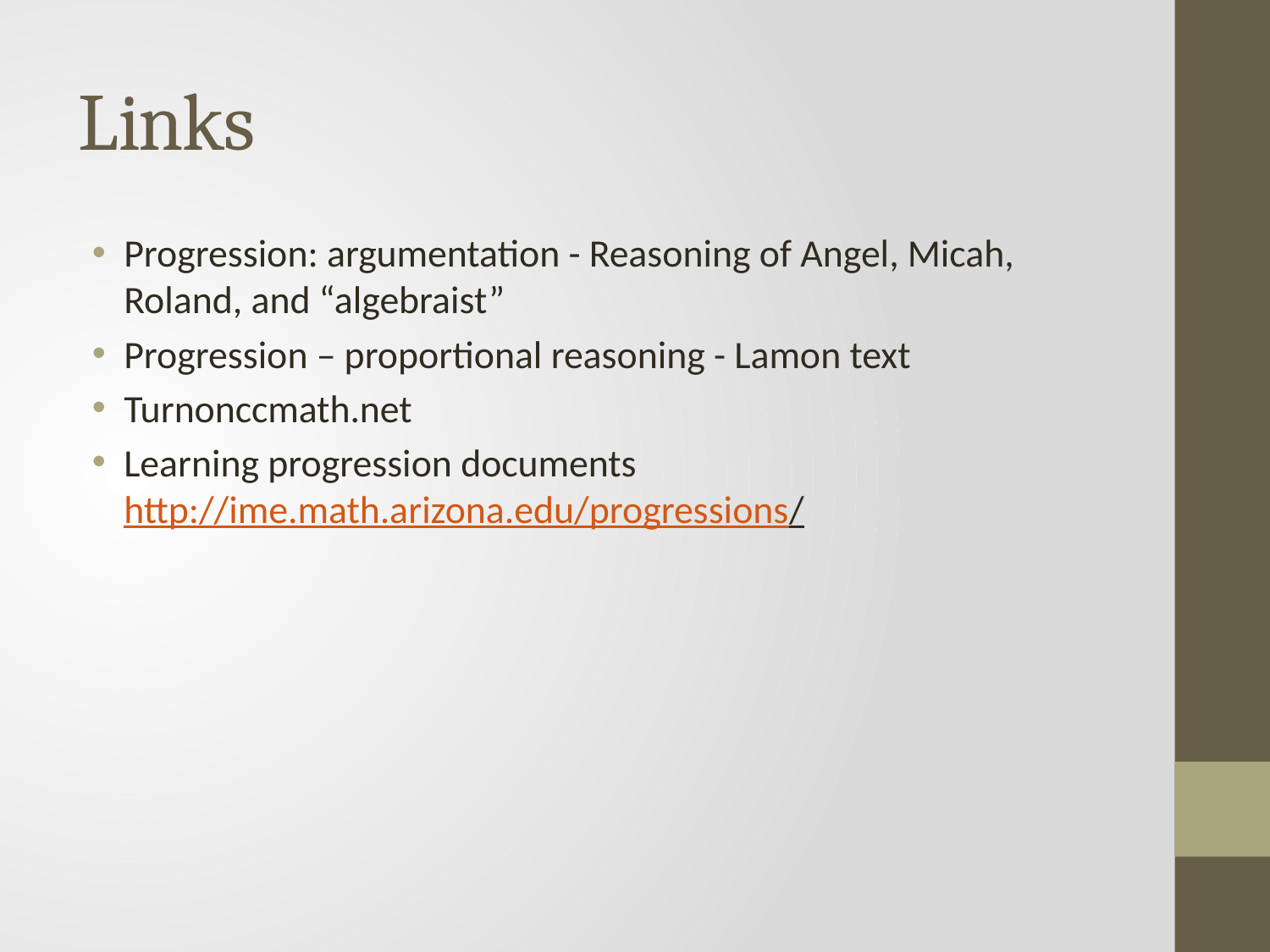

# Links
Progression: argumentation - Reasoning of Angel, Micah, Roland, and “algebraist”
Progression – proportional reasoning - Lamon text
Turnonccmath.net
Learning progression documents http://ime.math.arizona.edu/progressions/